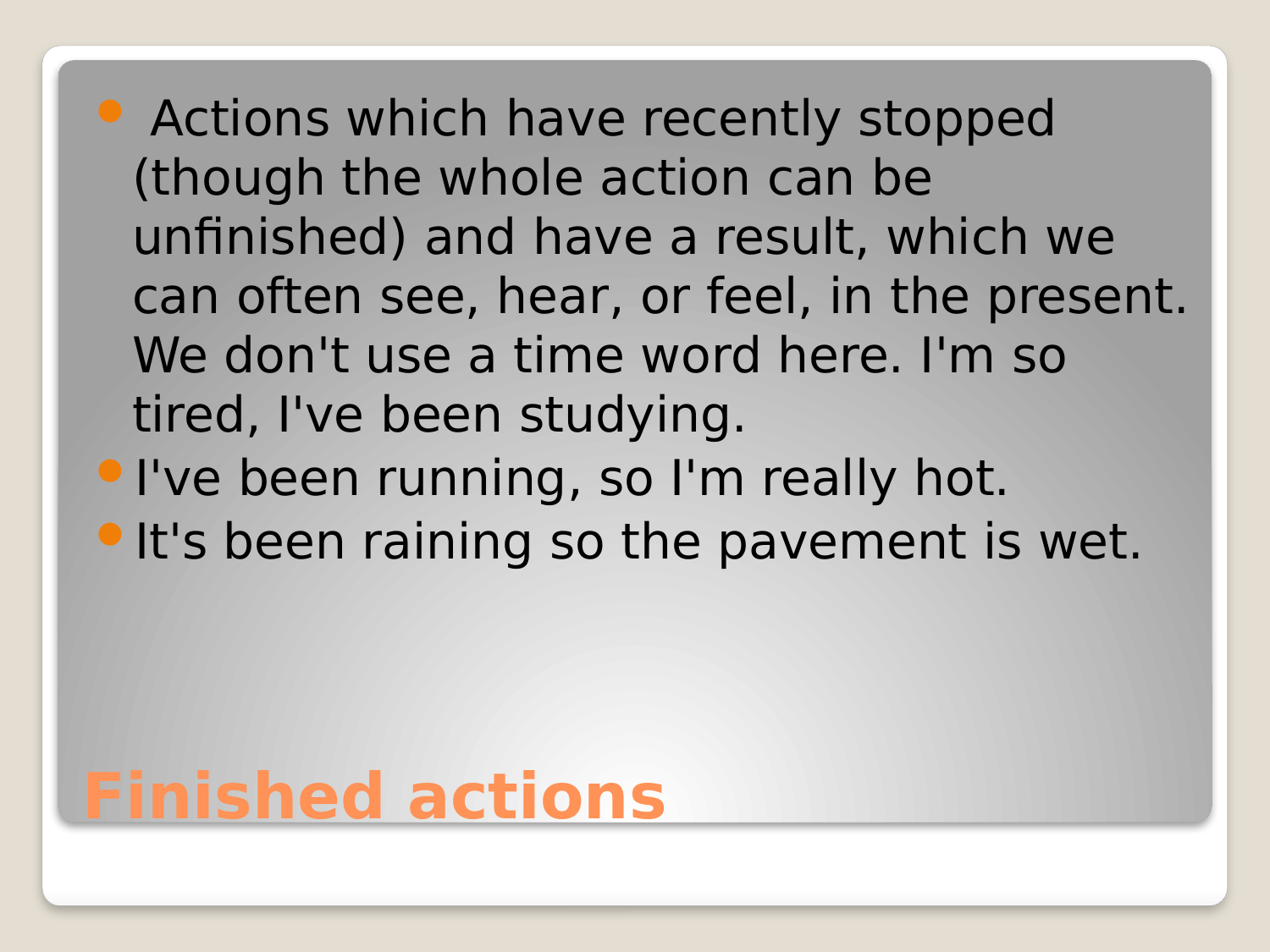

Actions which have recently stopped (though the whole action can be unfinished) and have a result, which we can often see, hear, or feel, in the present. We don't use a time word here. I'm so tired, I've been studying.
I've been running, so I'm really hot.
It's been raining so the pavement is wet.

# Finished actions